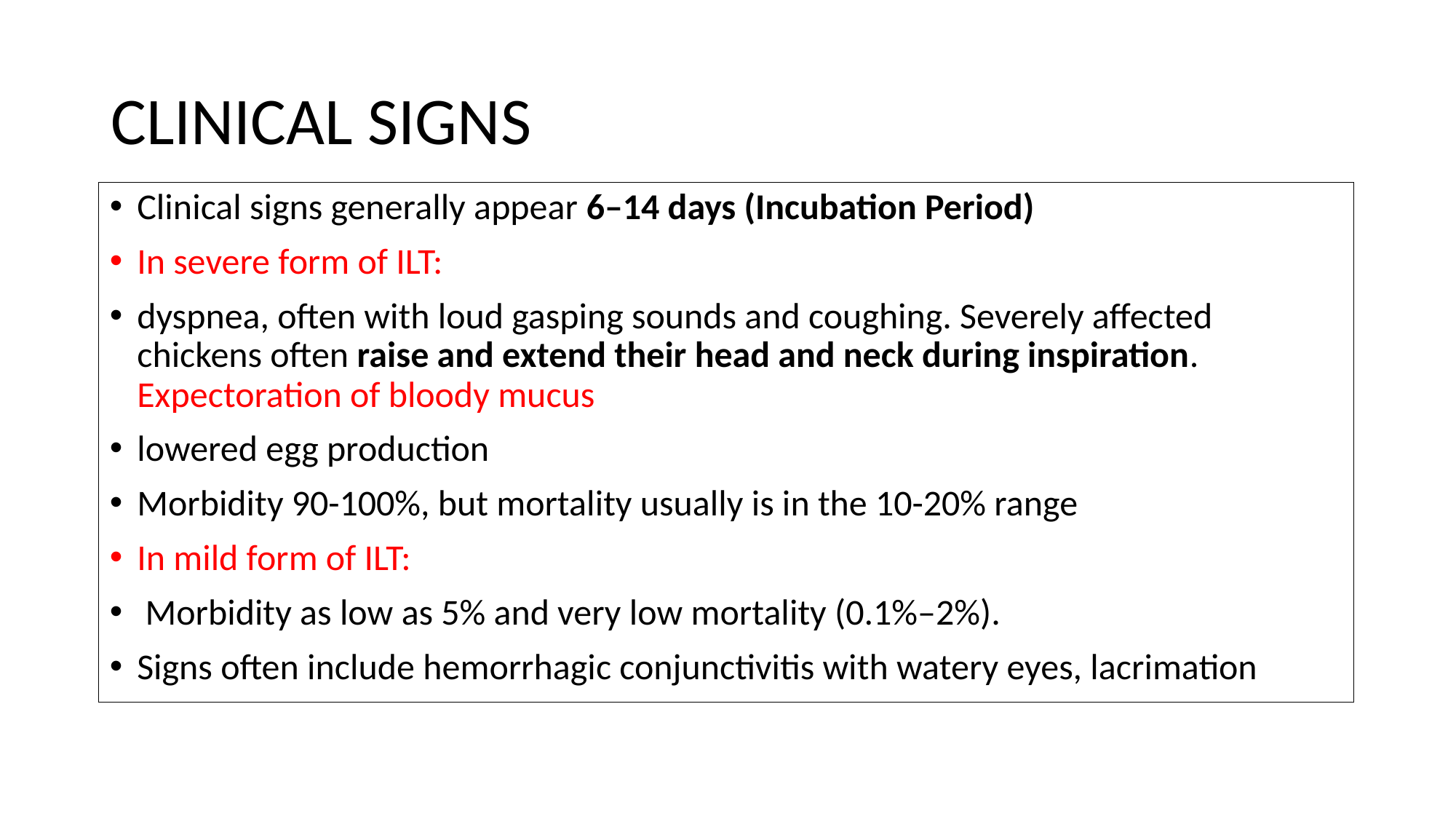

# CLINICAL SIGNS
Clinical signs generally appear 6–14 days (Incubation Period)
In severe form of ILT:
dyspnea, often with loud gasping sounds and coughing. Severely affected chickens often raise and extend their head and neck during inspiration. Expectoration of bloody mucus
lowered egg production
Morbidity 90-100%, but mortality usually is in the 10-20% range
In mild form of ILT:
 Morbidity as low as 5% and very low mortality (0.1%–2%).
Signs often include hemorrhagic conjunctivitis with watery eyes, lacrimation